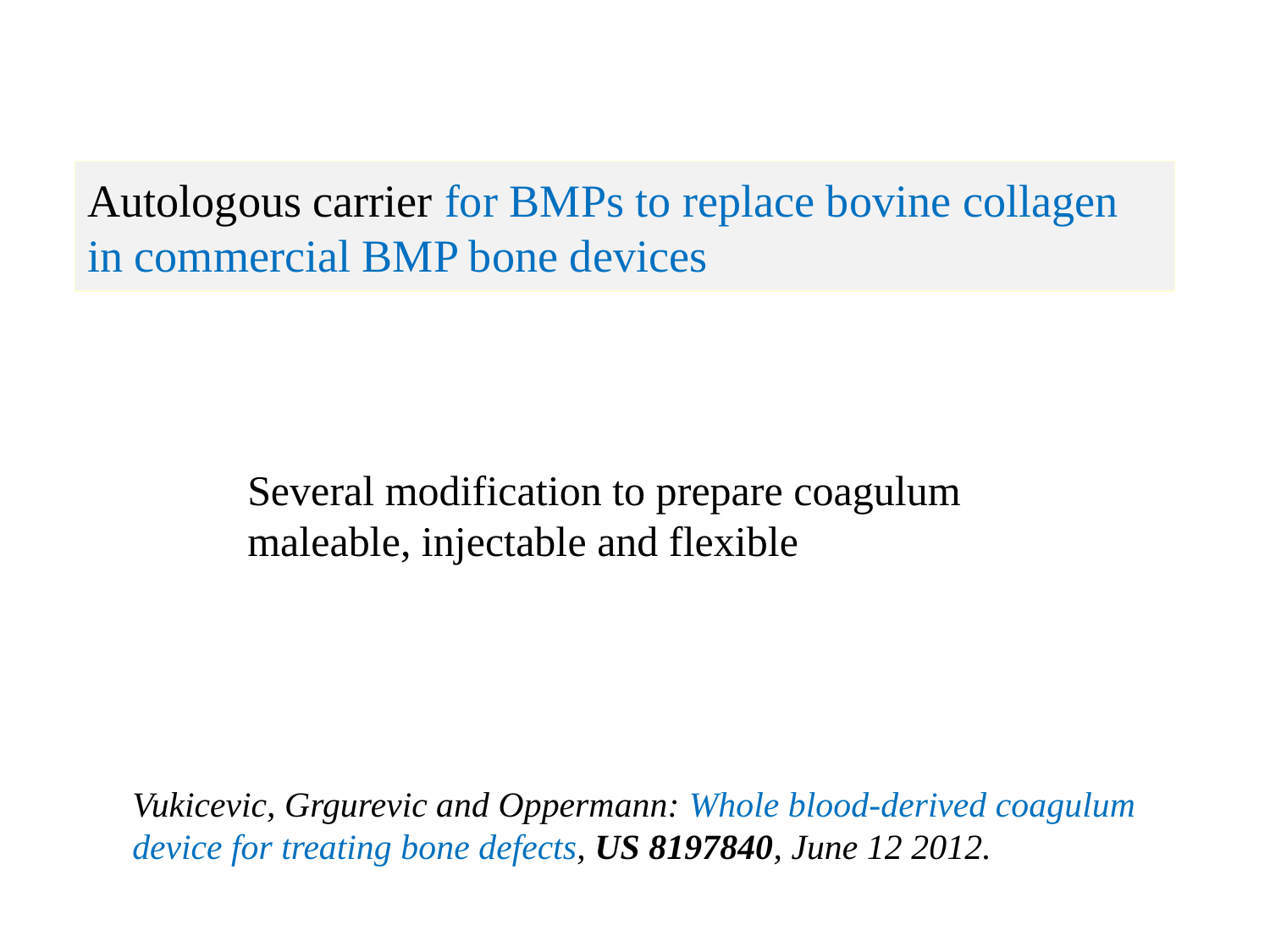

Autologous carrier for BMPs to replace bovine collagen
in commercial BMP bone devices
Several modification to prepare coagulum maleable, injectable and flexible
Vukicevic, Grgurevic and Oppermann: Whole blood-derived coagulum device for treating bone defects, US 8197840, June 12 2012.